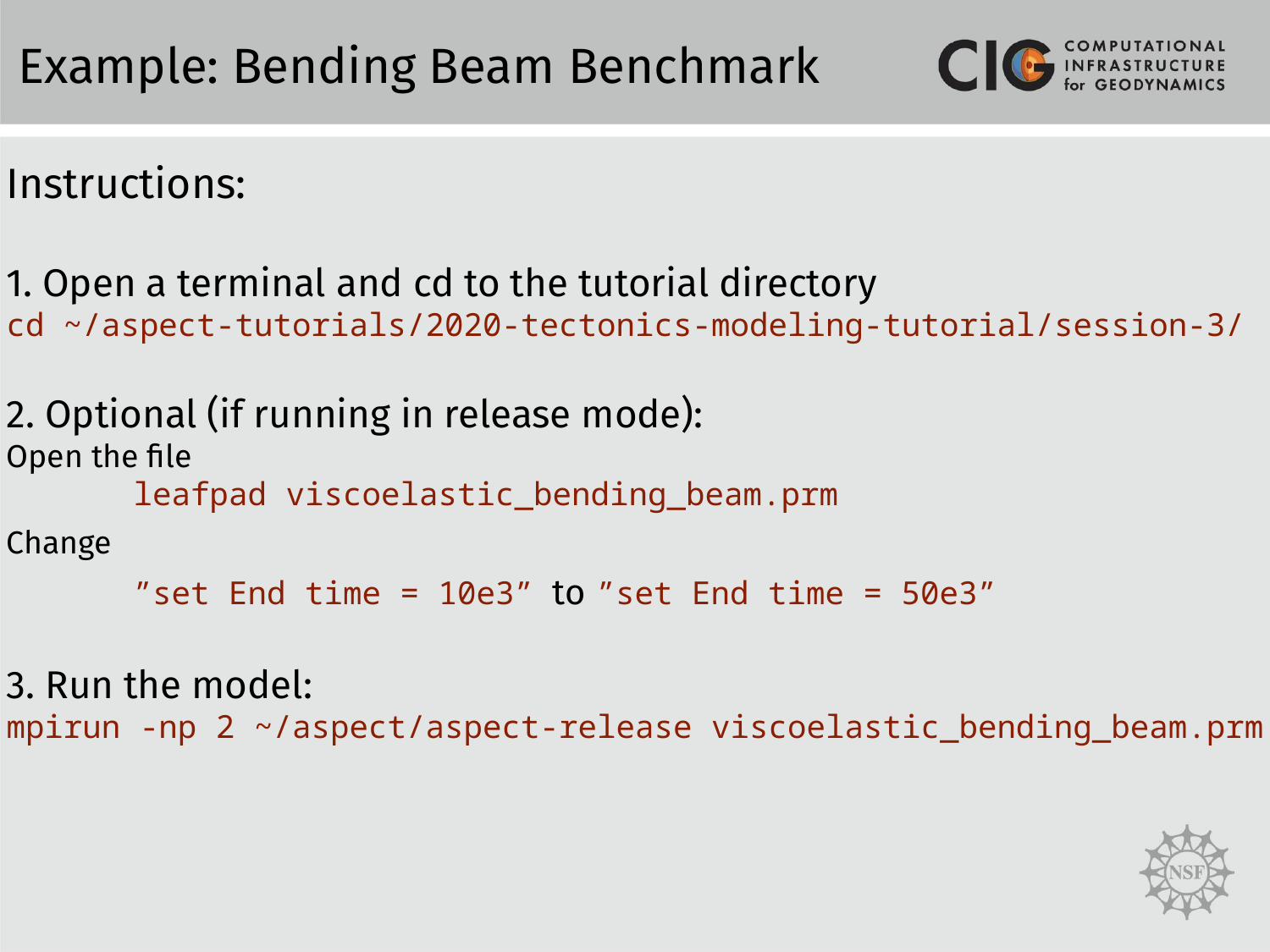

Example: Bending Beam Benchmark
Instructions:

1. Open a terminal and cd to the tutorial directory
cd ~/aspect-tutorials/2020-tectonics-modeling-tutorial/session-3/

2. Optional (if running in release mode):
Open the file
	leafpad viscoelastic_bending_beam.prm
Change
	”set End time = 10e3” to ”set End time = 50e3”

3. Run the model:
mpirun -np 2 ~/aspect/aspect-release viscoelastic_bending_beam.prm